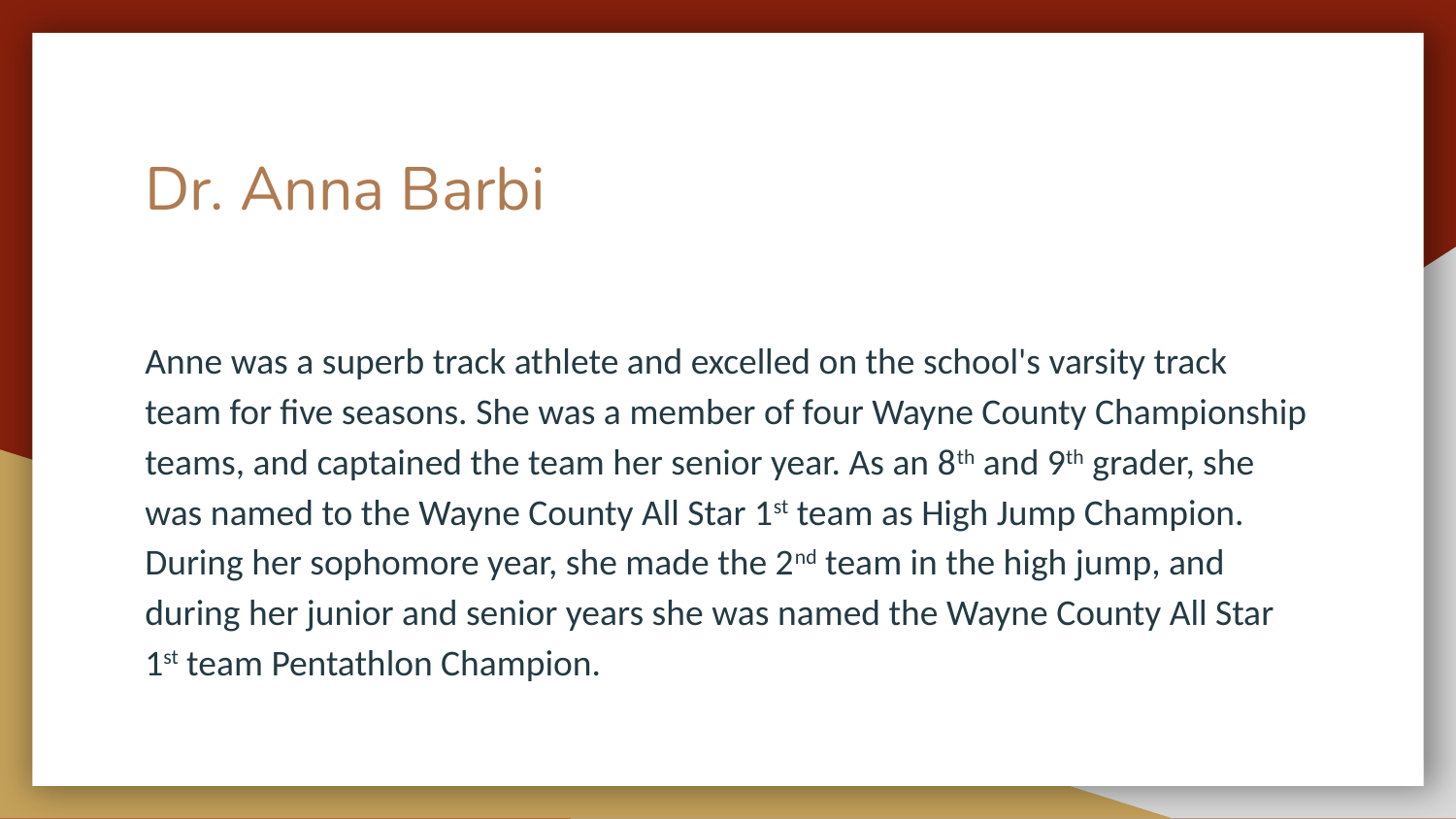

# Dr. Anna Barbi
Anne was a superb track athlete and excelled on the school's varsity track team for five seasons. She was a member of four Wayne County Championship teams, and captained the team her senior year. As an 8th and 9th grader, she was named to the Wayne County All Star 1st team as High Jump Champion. During her sophomore year, she made the 2nd team in the high jump, and during her junior and senior years she was named the Wayne County All Star 1st team Pentathlon Champion.